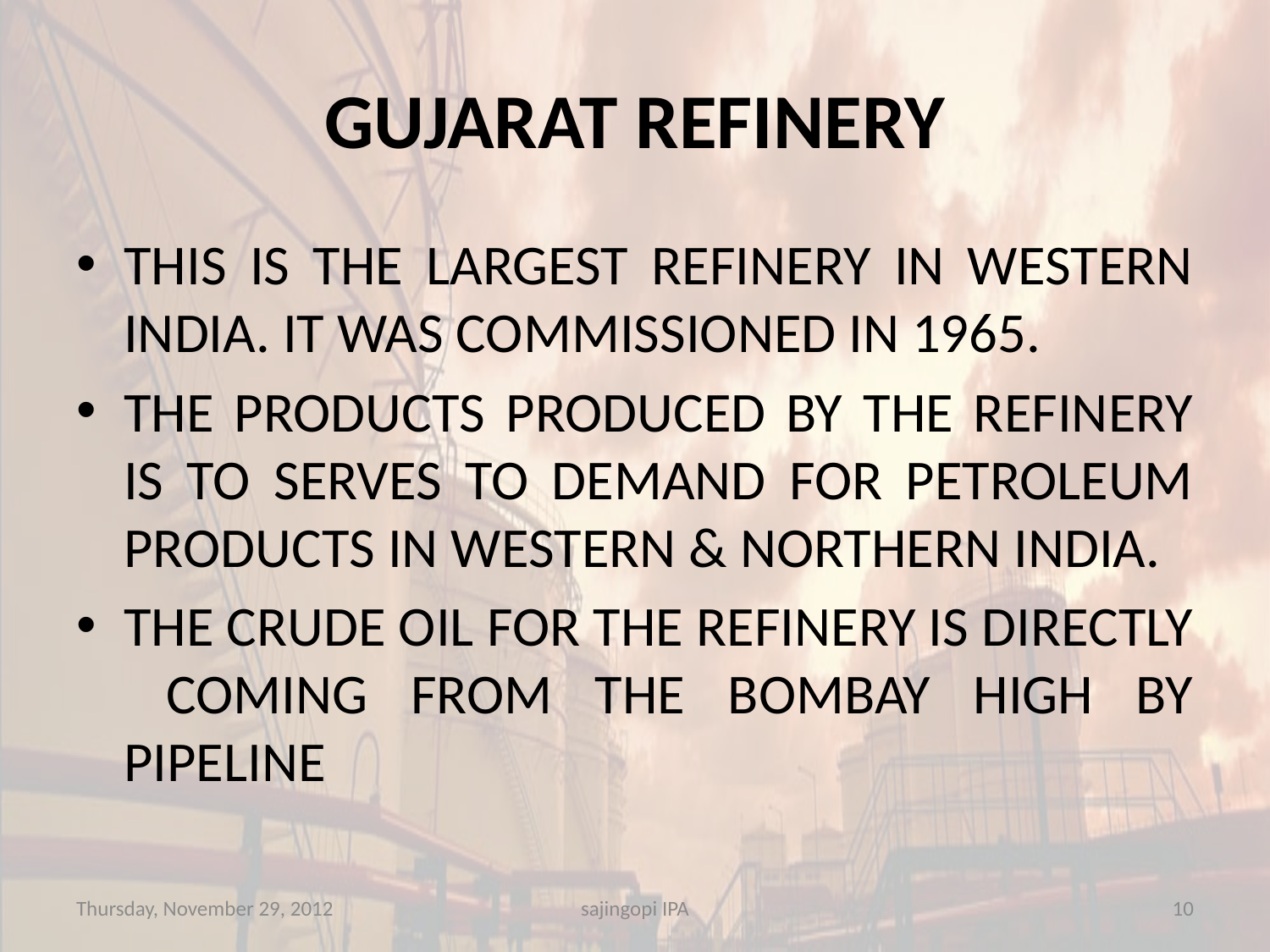

# GUJARAT REFINERY
THIS IS THE LARGEST REFINERY IN WESTERN INDIA. IT WAS COMMISSIONED IN 1965.
THE PRODUCTS PRODUCED BY THE REFINERY IS TO SERVES TO DEMAND FOR PETROLEUM PRODUCTS IN WESTERN & NORTHERN INDIA.
THE CRUDE OIL FOR THE REFINERY IS DIRECTLY  COMING FROM THE BOMBAY HIGH BY PIPELINE

Thursday, November 29, 2012
sajingopi IPA
10